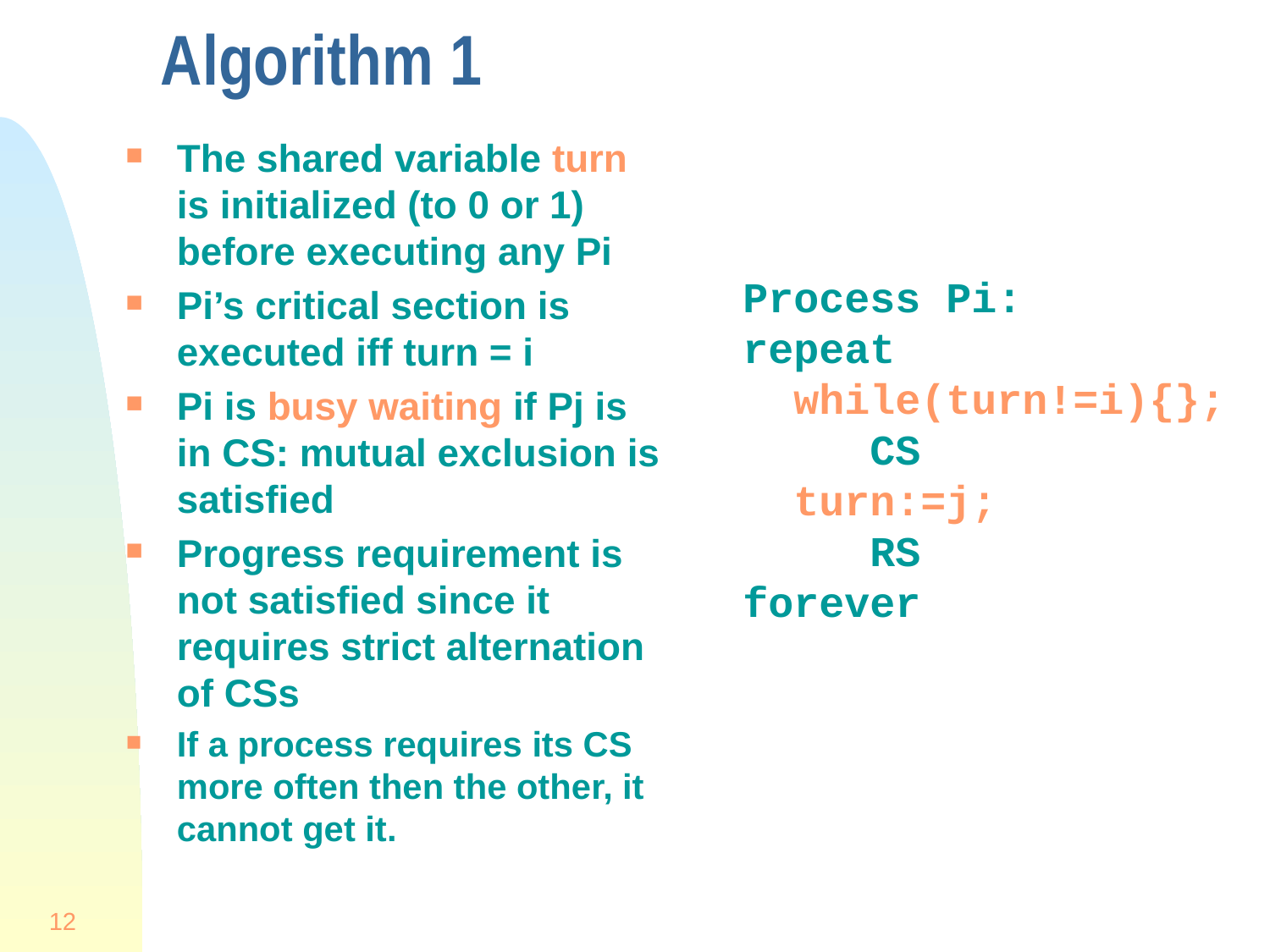

# Algorithm 1
The shared variable turn is initialized (to 0 or 1) before executing any Pi
Pi’s critical section is executed iff turn = i
Pi is busy waiting if Pj is in CS: mutual exclusion is satisfied
Progress requirement is not satisfied since it requires strict alternation of CSs
If a process requires its CS more often then the other, it  cannot get it.
Process Pi:
repeat
  while(turn!=i){};
     CS
  turn:=j;
     RS
forever
12